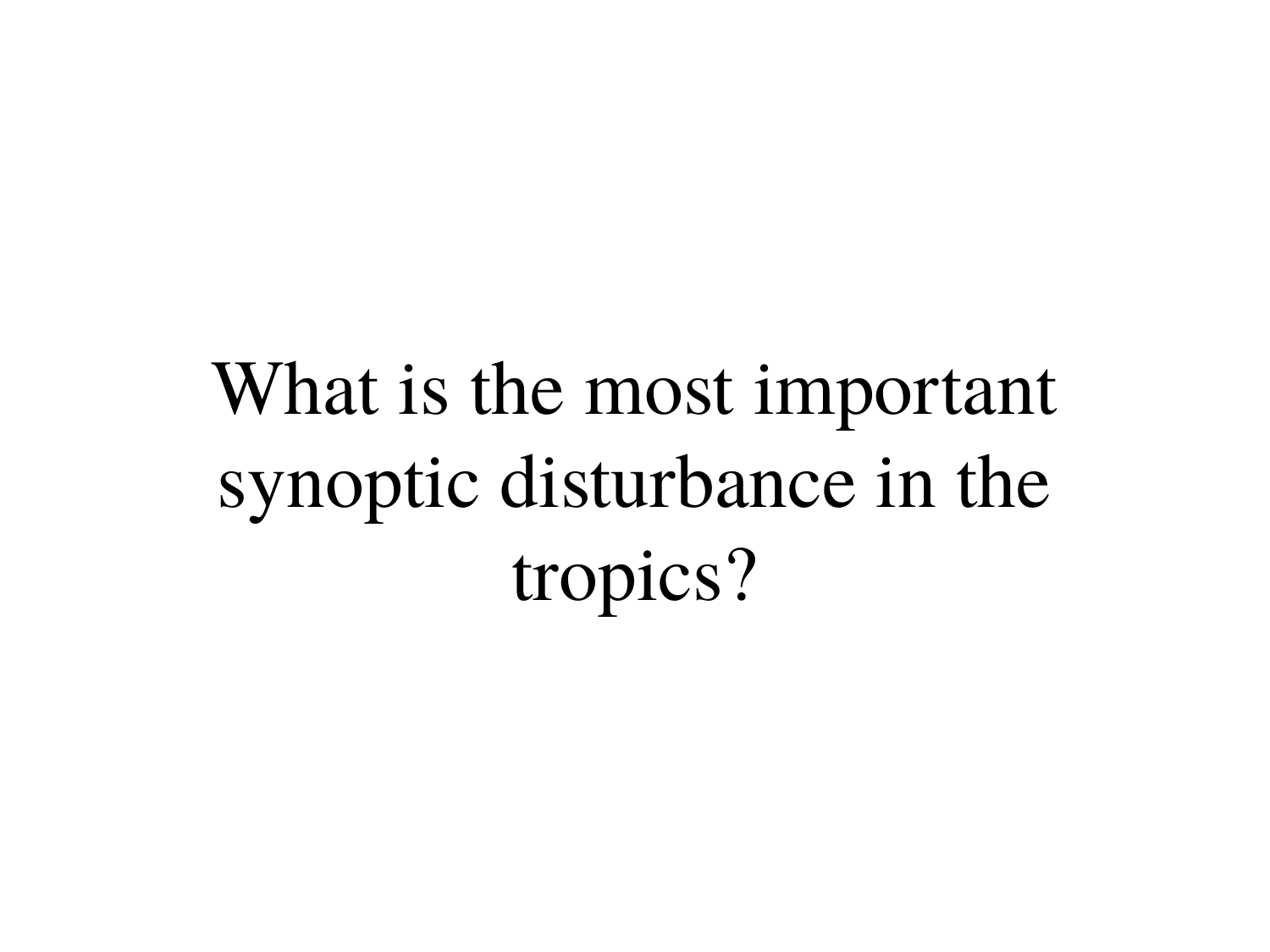

# What is the most important synoptic disturbance in the tropics?